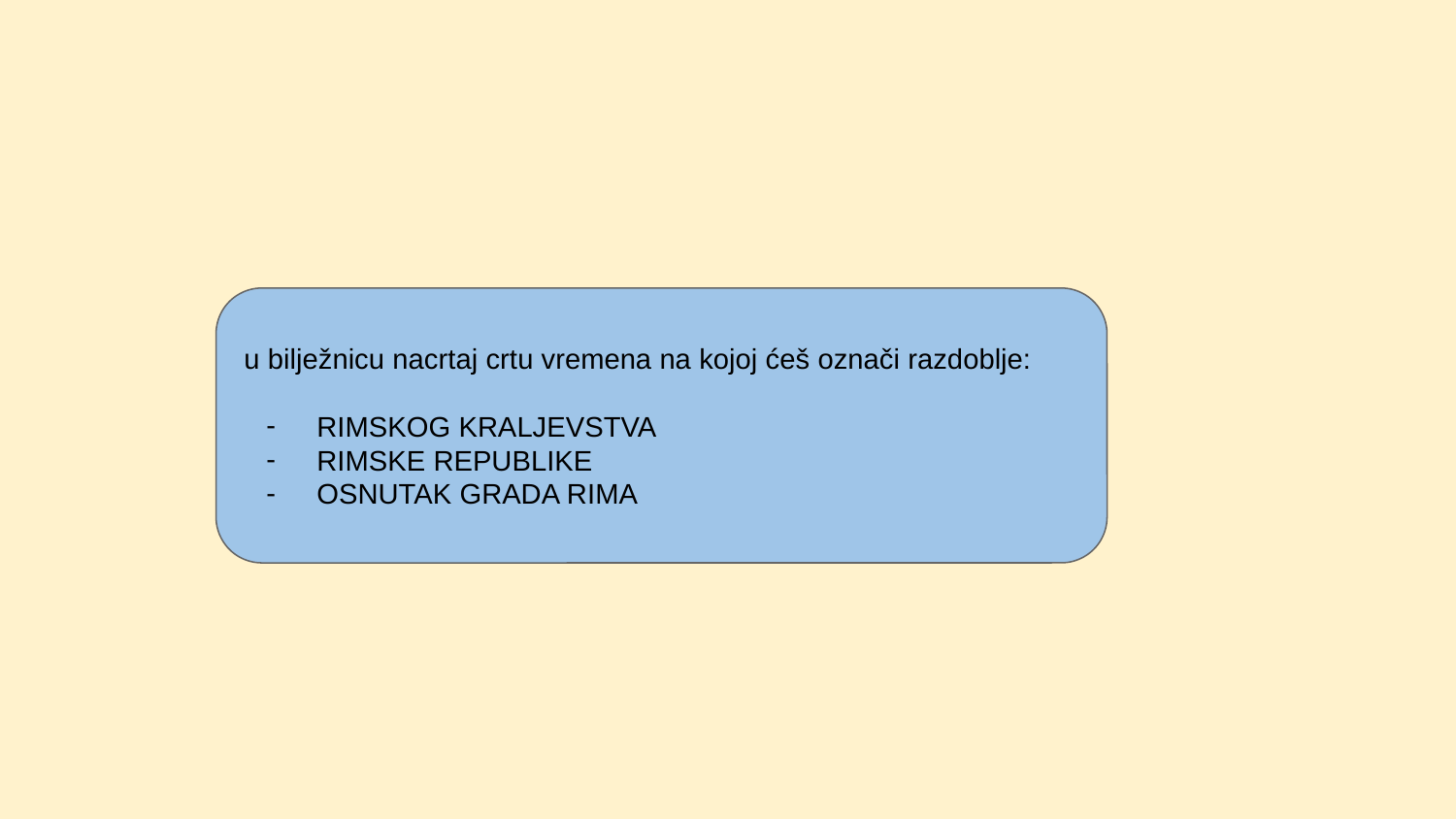

u bilježnicu nacrtaj crtu vremena na kojoj ćeš označi razdoblje:

RIMSKOG KRALJEVSTVA
RIMSKE REPUBLIKE
OSNUTAK GRADA RIMA